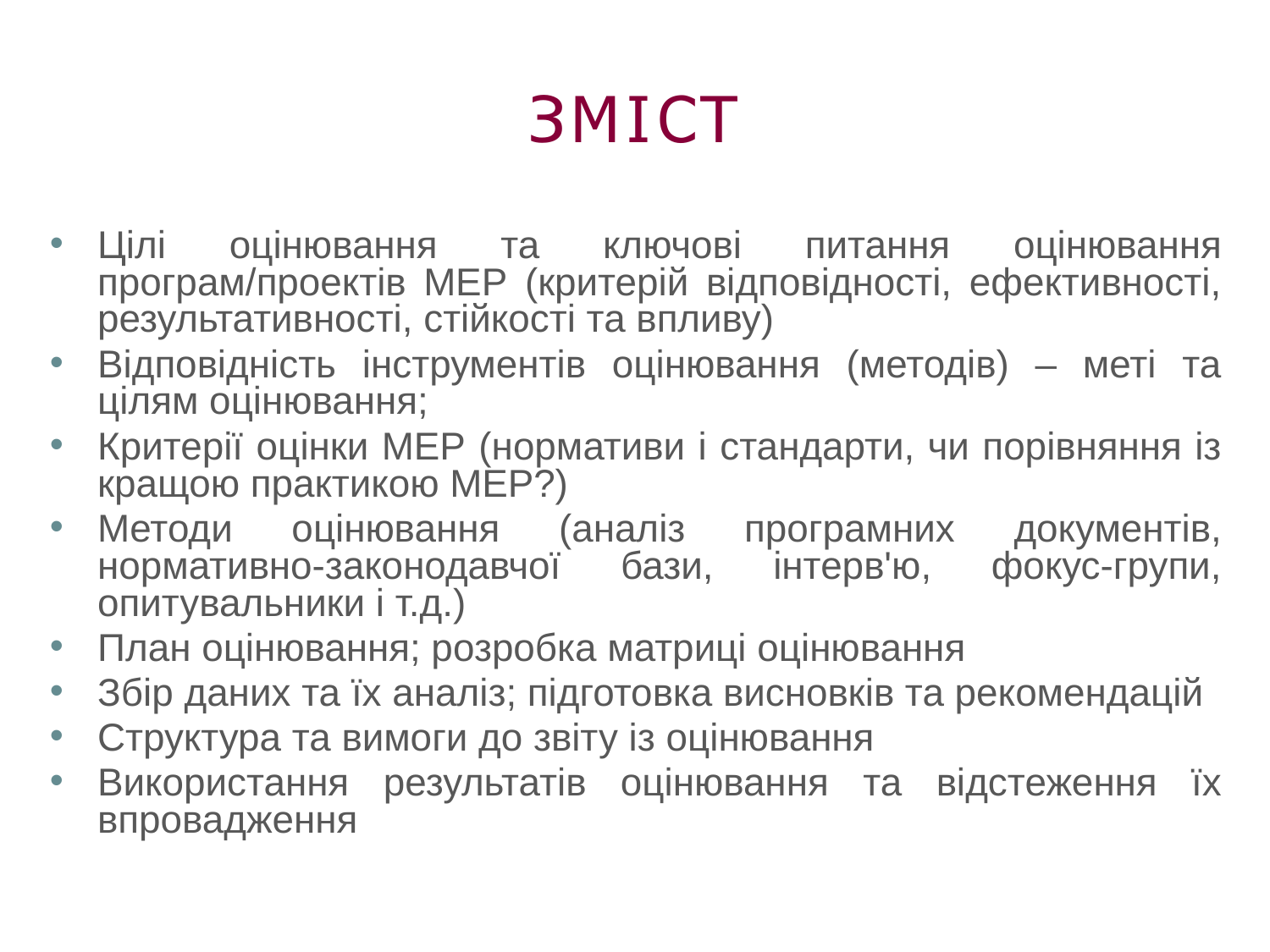

# ЗМІСТ
Цілі оцінювання та ключові питання оцінювання програм/проектів МЕР (критерій відповідності, ефективності, результативності, стійкості та впливу)
Відповідність інструментів оцінювання (методів) – меті та цілям оцінювання;
Критерії оцінки МЕР (нормативи і стандарти, чи порівняння із кращою практикою МЕР?)
Методи оцінювання (аналіз програмних документів, нормативно-законодавчої бази, інтерв'ю, фокус-групи, опитувальники і т.д.)
План оцінювання; розробка матриці оцінювання
Збір даних та їх аналіз; підготовка висновків та рекомендацій
Структура та вимоги до звіту із оцінювання
Використання результатів оцінювання та відстеження їх впровадження